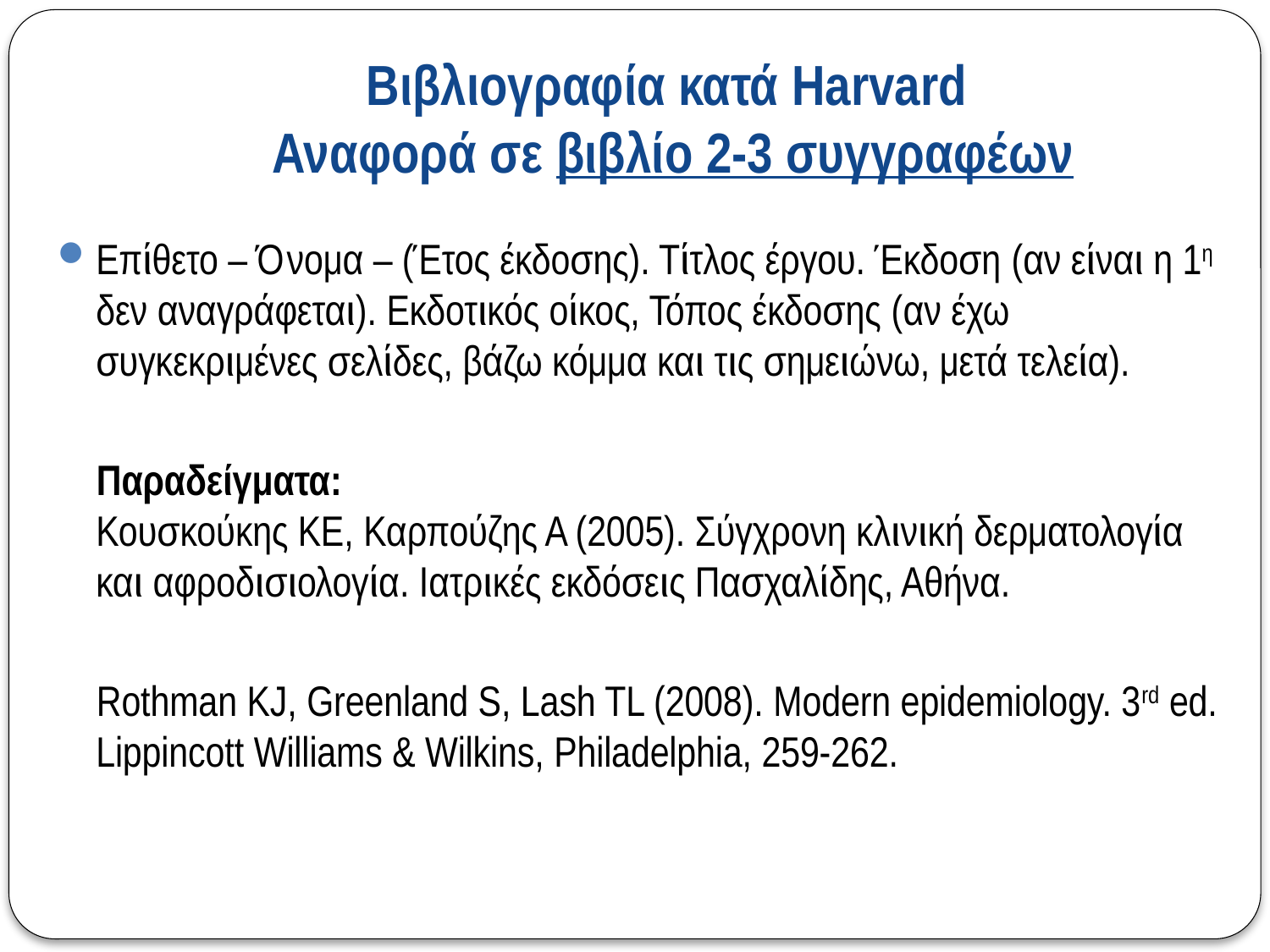

# Βιβλιογραφία κατά Harvard Αναφορά σε βιβλίο 2-3 συγγραφέων
Επίθετο – Όνομα – (Έτος έκδοσης). Τίτλος έργου. Έκδοση (αν είναι η 1η δεν αναγράφεται). Εκδοτικός οίκος, Τόπος έκδοσης (αν έχω συγκεκριμένες σελίδες, βάζω κόμμα και τις σημειώνω, μετά τελεία).

    Παραδείγματα:
Κουσκούκης ΚΕ, Καρπούζης Α (2005). Σύγχρονη κλινική δερματολογία και αφροδισιολογία. Ιατρικές εκδόσεις Πασχαλίδης, Αθήνα.

    Rothman KJ, Greenland S, Lash TL (2008). Modern epidemiology. 3rd ed. Lippincott Williams & Wilkins, Philadelphia, 259-262.